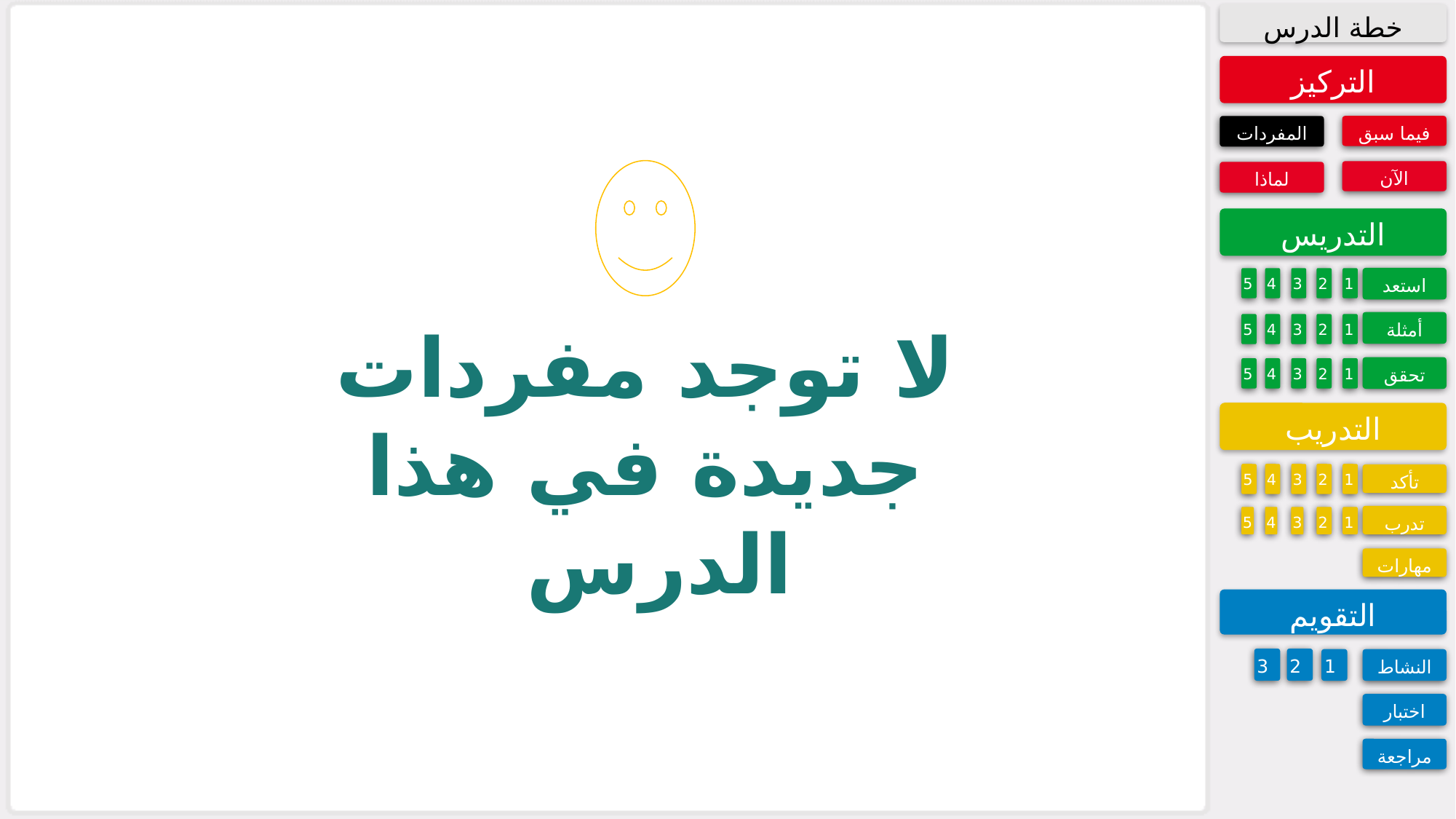

خطة الدرس
التركيز
فيما سبق
المفردات

الآن
لماذا
التدريس
استعد
5
4
3
2
1
لا توجد مفردات جديدة في هذا الدرس
أمثلة
5
4
3
2
1
تحقق
5
4
3
2
1
التدريب
5
4
3
2
1
تأكد
تدرب
5
4
3
2
1
مهارات
التقويم
3
2
1
النشاط
اختبار
مراجعة